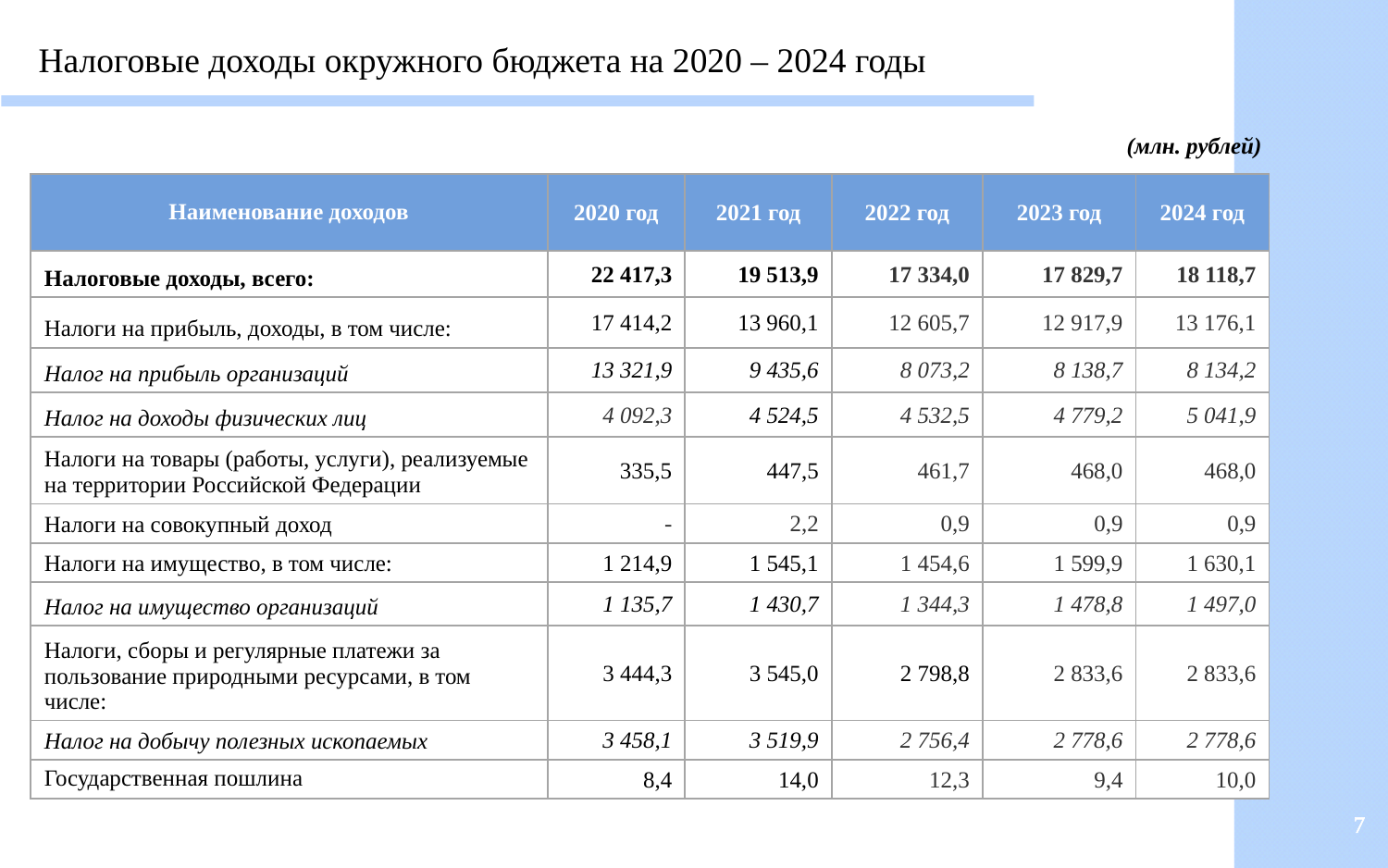

Налоговые доходы окружного бюджета на 2020 – 2024 годы

 (млн. рублей)
| Наименование доходов | 2020 год | 2021 год | 2022 год | 2023 год | 2024 год |
| --- | --- | --- | --- | --- | --- |
| Налоговые доходы, всего: | 22 417,3 | 19 513,9 | 17 334,0 | 17 829,7 | 18 118,7 |
| Налоги на прибыль, доходы, в том числе: | 17 414,2 | 13 960,1 | 12 605,7 | 12 917,9 | 13 176,1 |
| Налог на прибыль организаций | 13 321,9 | 9 435,6 | 8 073,2 | 8 138,7 | 8 134,2 |
| Налог на доходы физических лиц | 4 092,3 | 4 524,5 | 4 532,5 | 4 779,2 | 5 041,9 |
| Налоги на товары (работы, услуги), реализуемые на территории Российской Федерации | 335,5 | 447,5 | 461,7 | 468,0 | 468,0 |
| Налоги на совокупный доход | - | 2,2 | 0,9 | 0,9 | 0,9 |
| Налоги на имущество, в том числе: | 1 214,9 | 1 545,1 | 1 454,6 | 1 599,9 | 1 630,1 |
| Налог на имущество организаций | 1 135,7 | 1 430,7 | 1 344,3 | 1 478,8 | 1 497,0 |
| Налоги, сборы и регулярные платежи за пользование природными ресурсами, в том числе: | 3 444,3 | 3 545,0 | 2 798,8 | 2 833,6 | 2 833,6 |
| Налог на добычу полезных ископаемых | 3 458,1 | 3 519,9 | 2 756,4 | 2 778,6 | 2 778,6 |
| Государственная пошлина | 8,4 | 14,0 | 12,3 | 9,4 | 10,0 |
7